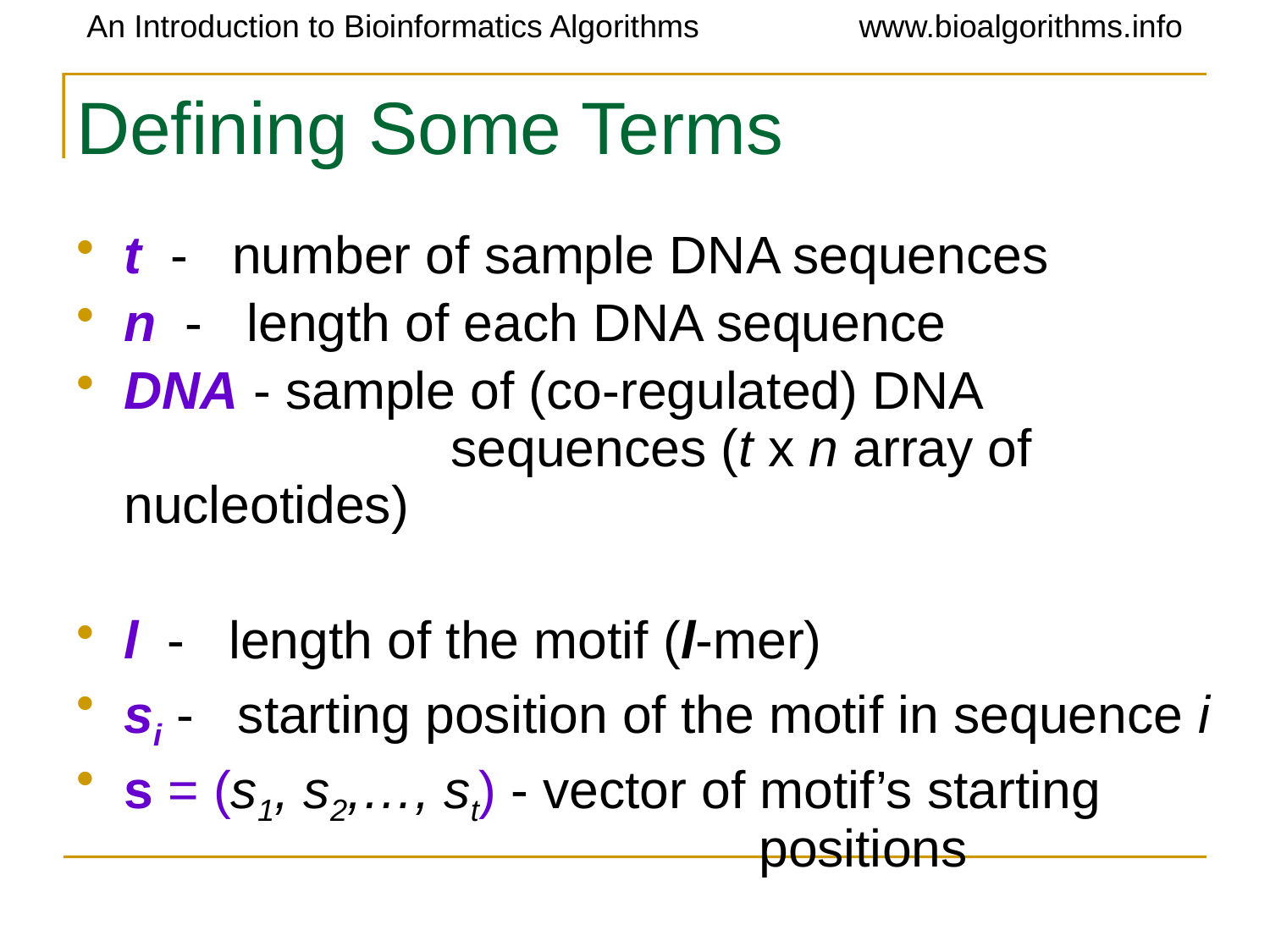

# Defining Some Terms
t  -   number of sample DNA sequences
n  -   length of each DNA sequence
DNA - sample of (co-regulated) DNA    			     sequences (t x n array of nucleotides)

l  -   length of the motif (l-mer)
si -   starting position of the motif in sequence i
s = (s1, s2,…, st) - vector of motif’s starting 						positions